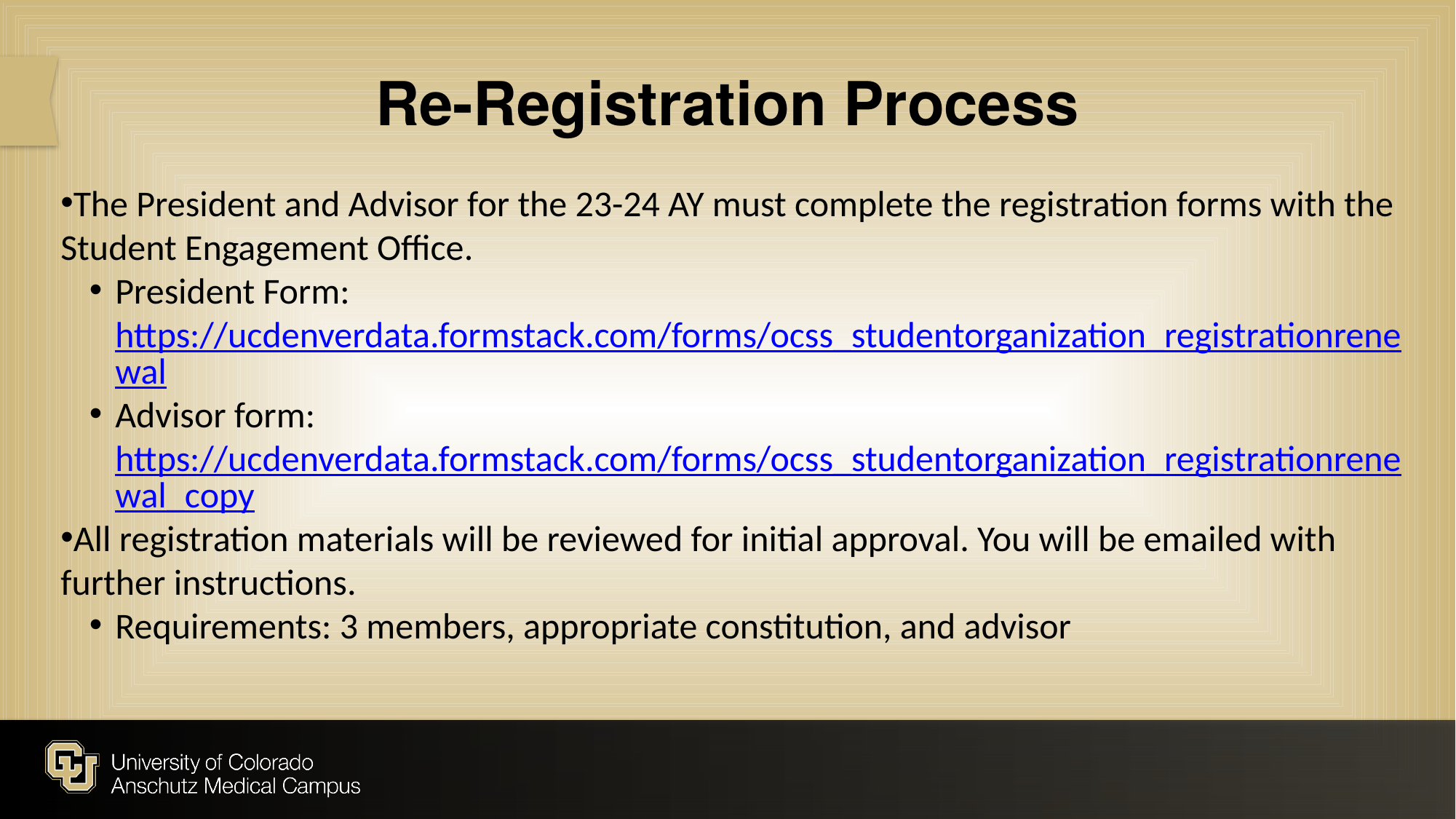

# Re-Registration Process
The President and Advisor for the 23-24 AY must complete the registration forms with the Student Engagement Office.
President Form: https://ucdenverdata.formstack.com/forms/ocss_studentorganization_registrationrenewal
Advisor form: https://ucdenverdata.formstack.com/forms/ocss_studentorganization_registrationrenewal_copy
All registration materials will be reviewed for initial approval. You will be emailed with further instructions.
Requirements: 3 members, appropriate constitution, and advisor